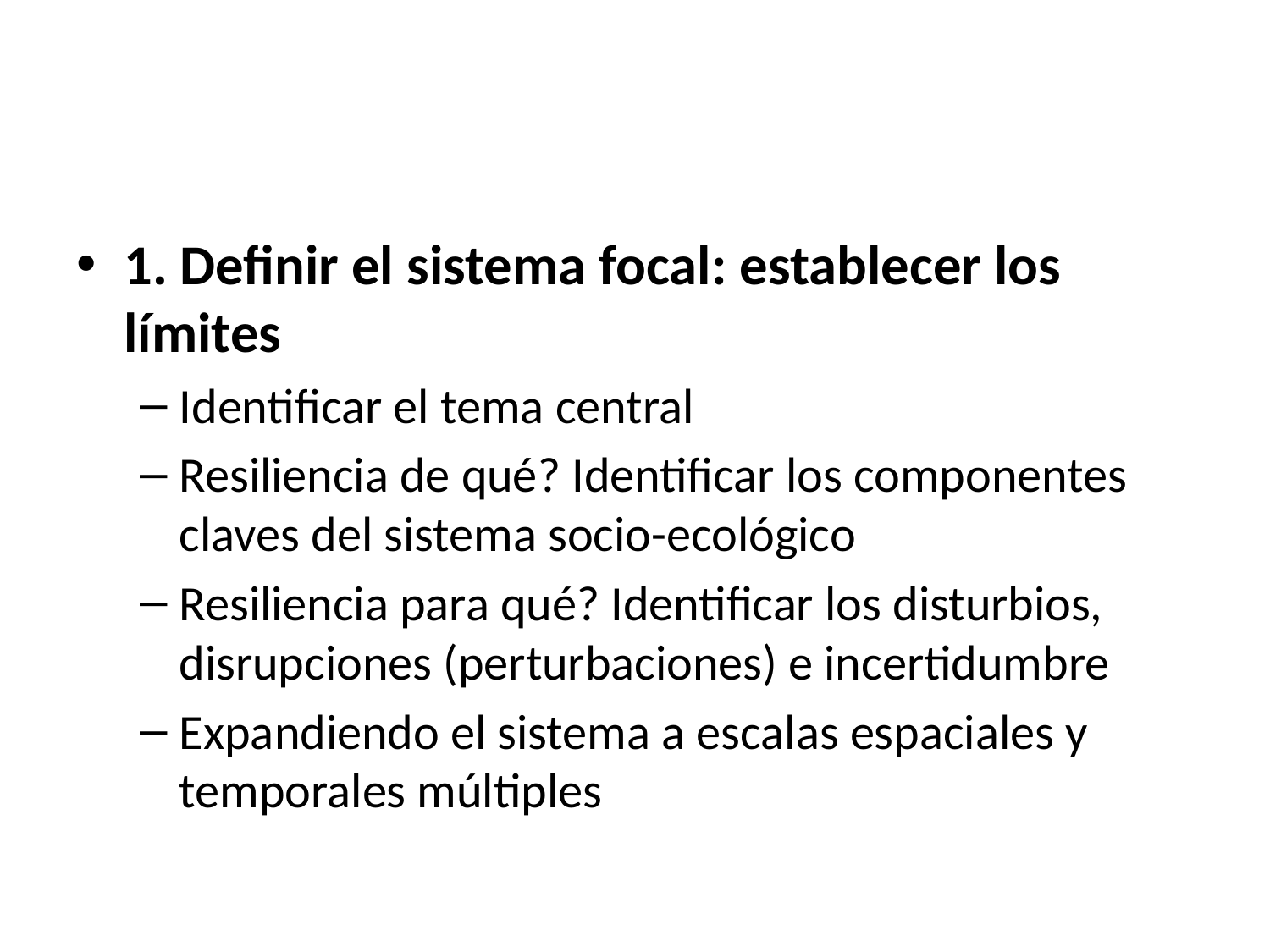

#
1. Definir el sistema focal: establecer los límites
Identificar el tema central
Resiliencia de qué? Identificar los componentes claves del sistema socio-ecológico
Resiliencia para qué? Identificar los disturbios, disrupciones (perturbaciones) e incertidumbre
Expandiendo el sistema a escalas espaciales y temporales múltiples